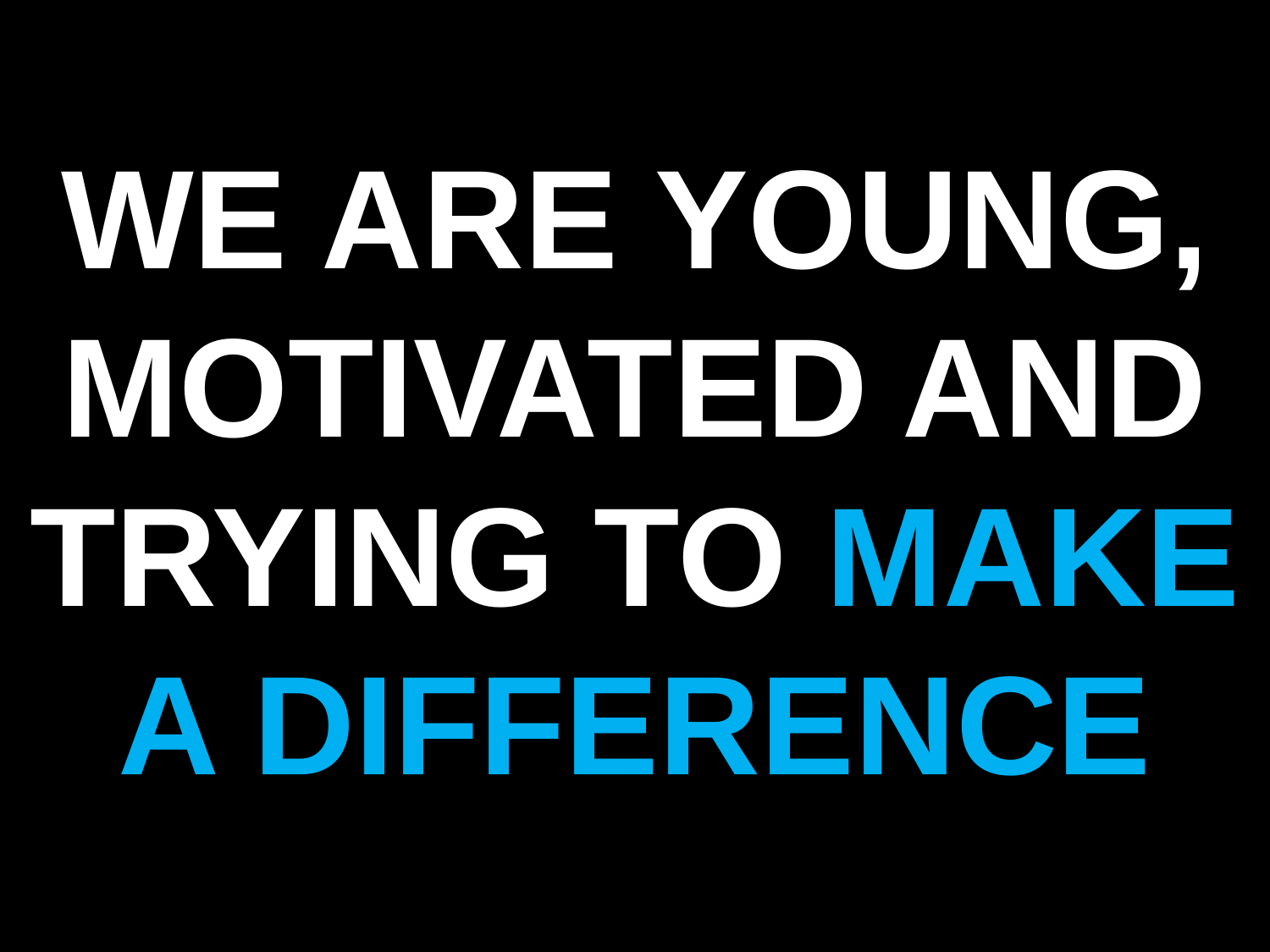

# WE ARE YOUNG, MOTIVATED AND TRYING TO MAKE A DIFFERENCE